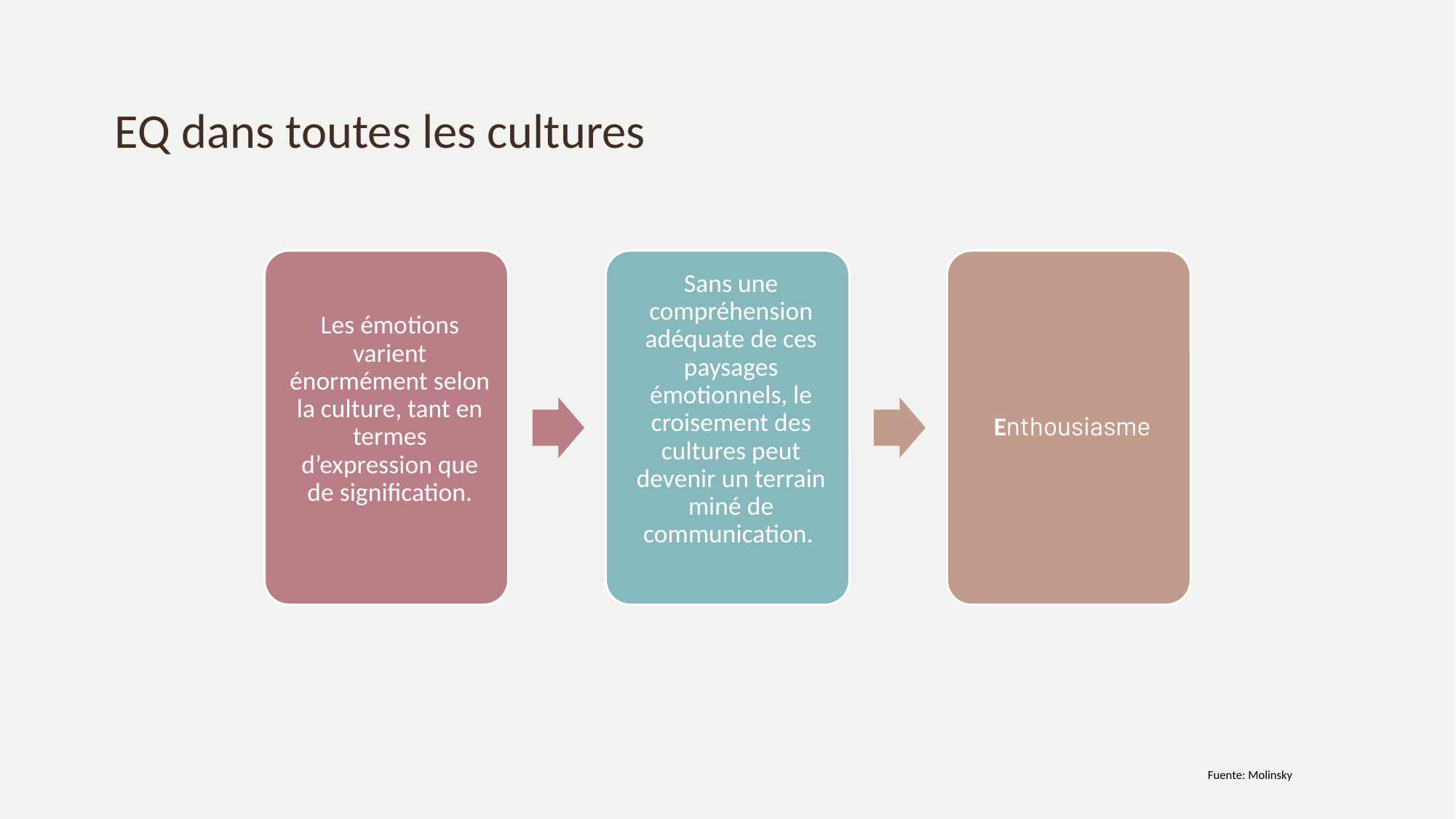

# EQ dans toutes les cultures
Les émotions varient énormément selon la culture, tant en termes d’expression que de signification.

Sans une compréhension adéquate de ces paysages émotionnels, le croisement des cultures peut devenir un terrain miné de communication.

Enthousiasme
Fuente: Molinsky